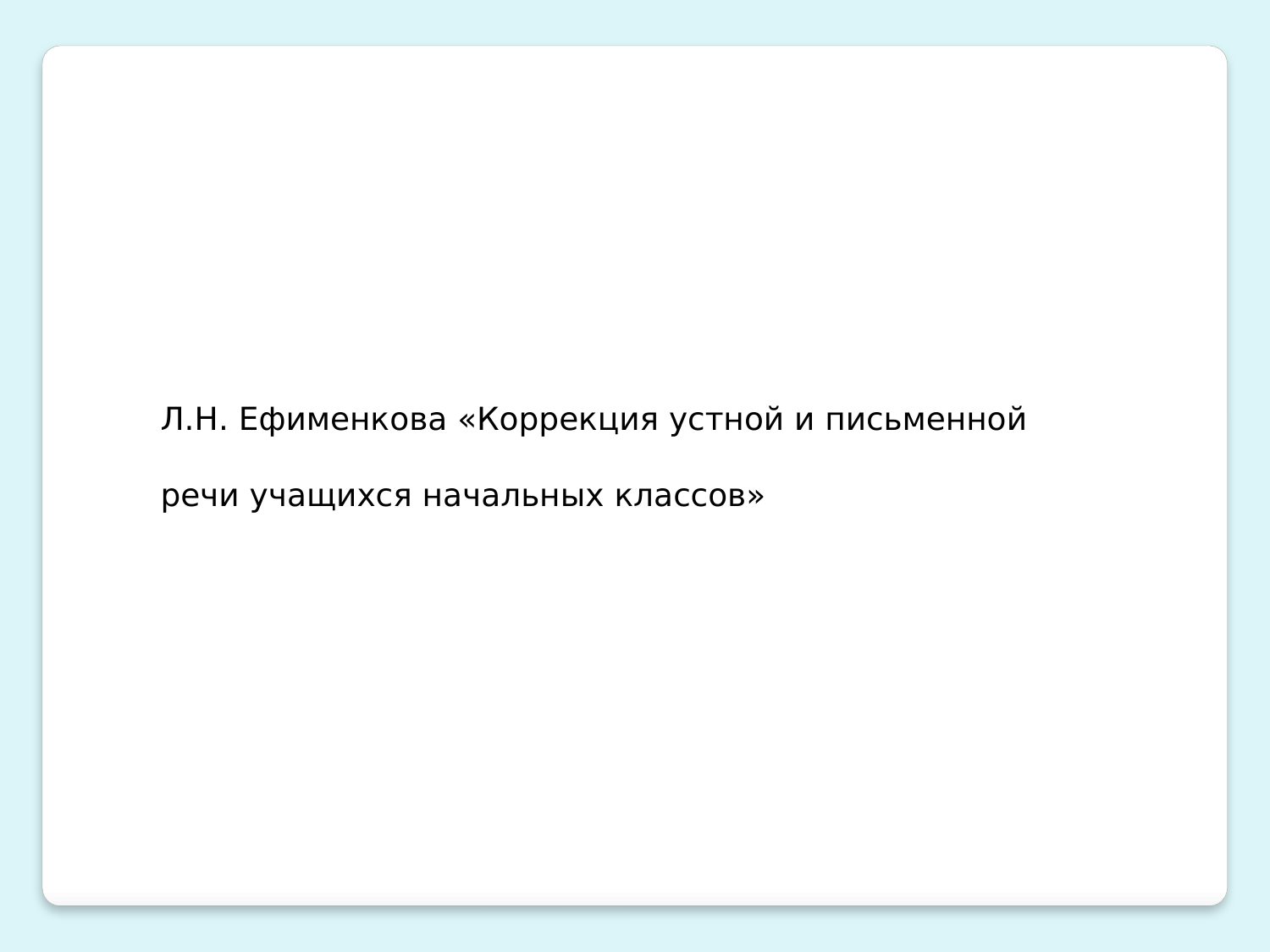

Л.Н. Ефименкова «Коррекция устной и письменной речи учащихся начальных классов»